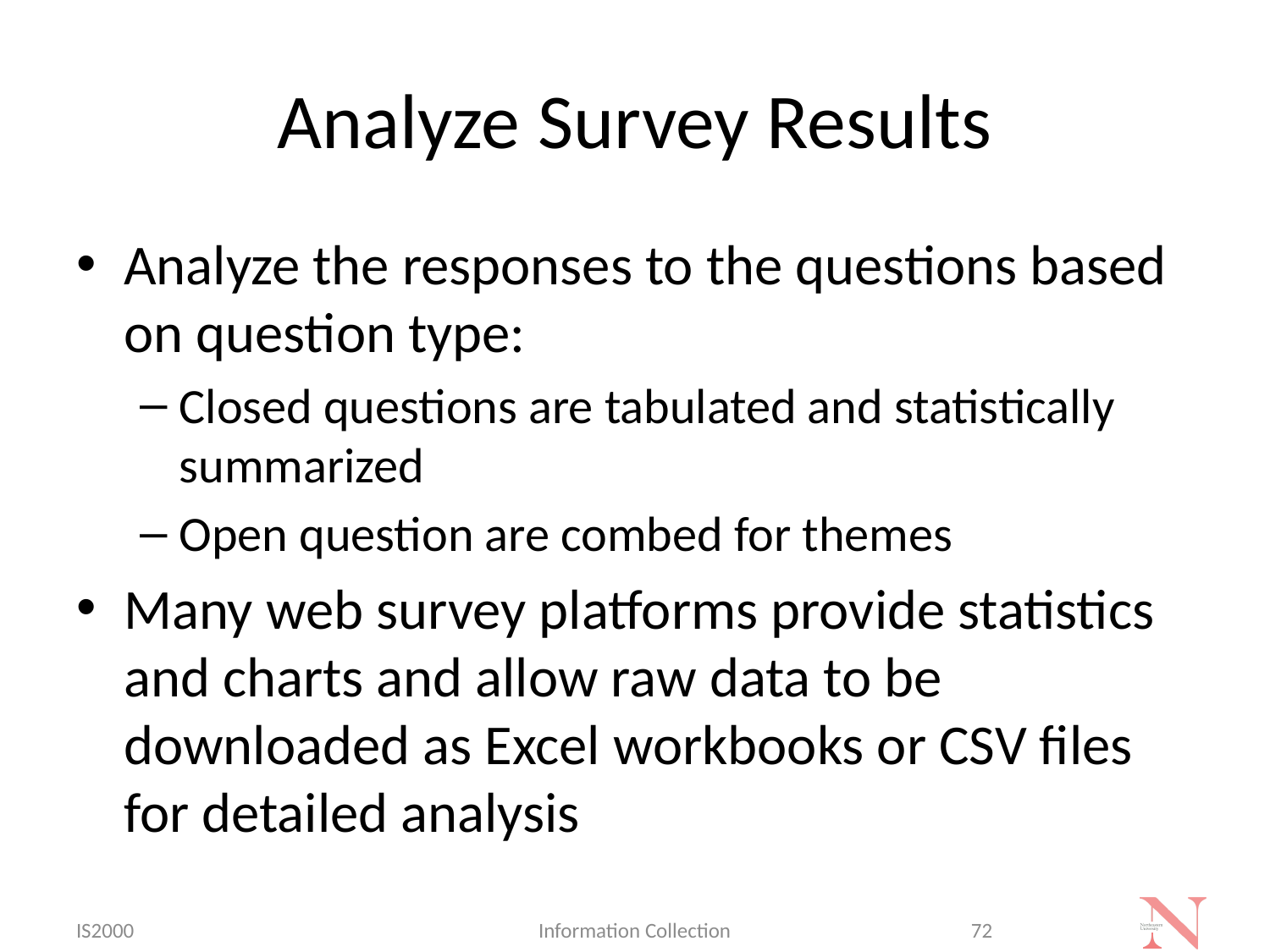

# Analyze Survey Results
Analyze the responses to the questions based on question type:
Closed questions are tabulated and statistically summarized
Open question are combed for themes
Many web survey platforms provide statistics and charts and allow raw data to be downloaded as Excel workbooks or CSV files for detailed analysis

IS2000
Information Collection
72